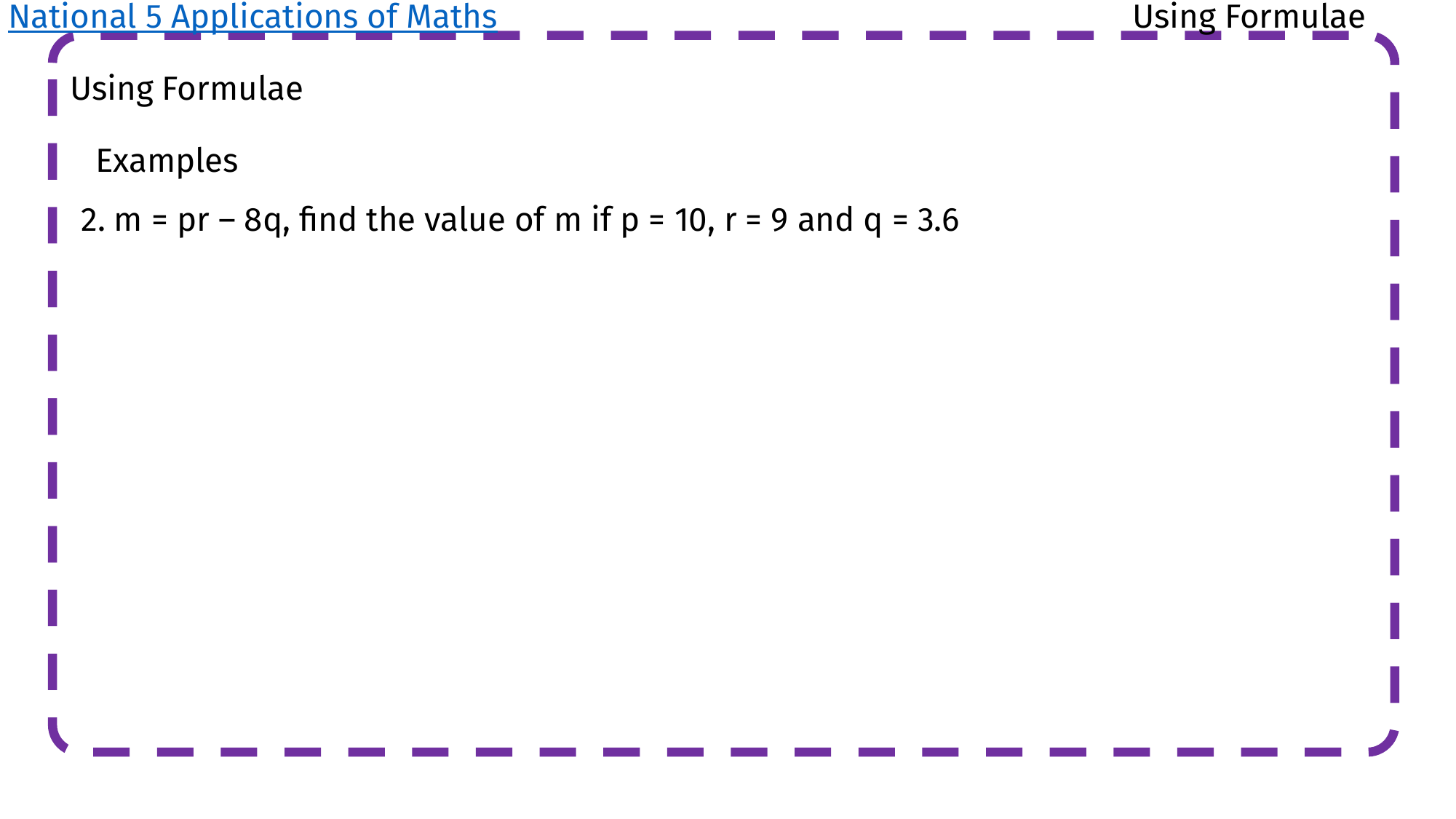

National 5 Applications of Maths
Using Formulae

Using Formulae
Examples

2. m = pr – 8q, find the value of m if p = 10, r = 9 and q = 3.6